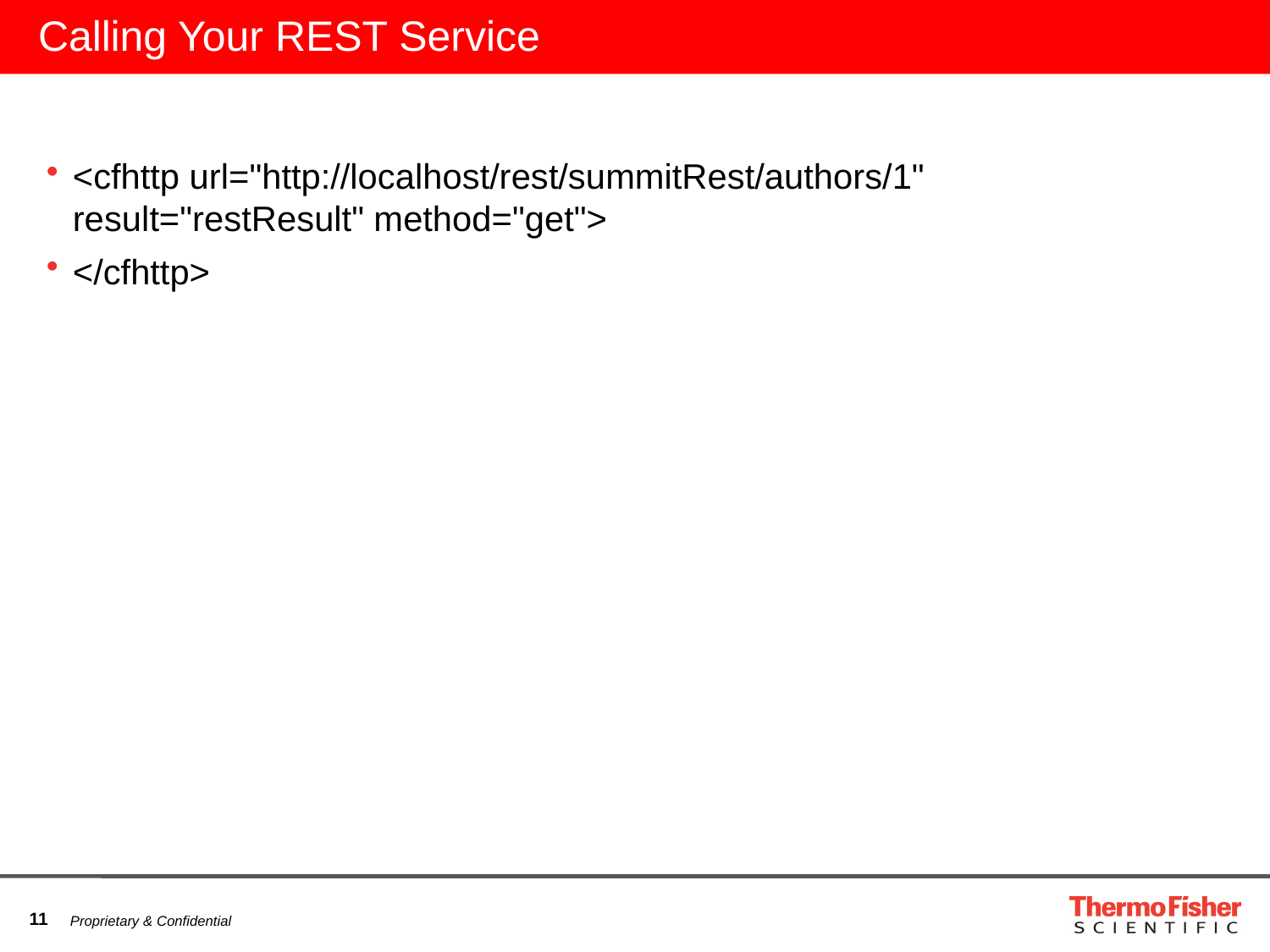

# Calling Your REST Service
<cfhttp url="http://localhost/rest/summitRest/authors/1" result="restResult" method="get">
</cfhttp>